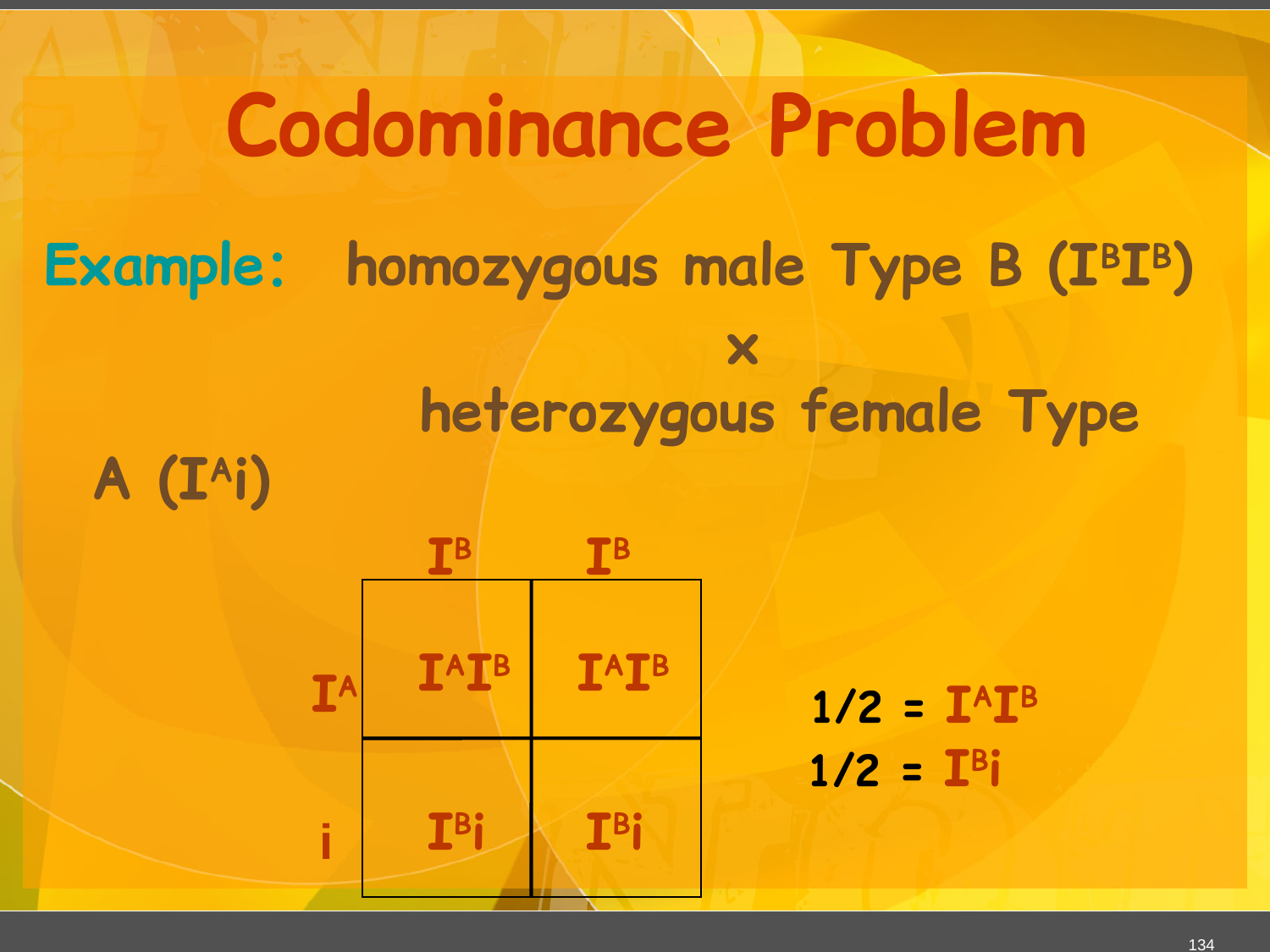

# Codominance Problem
Example:	homozygous male Type B (IBIB)
						x 					   heterozygous female Type A (IAi)
IB
IB

IA

i
IAIB
IAIB
IBi
IBi
1/2 = IAIB
1/2 = IBi
134